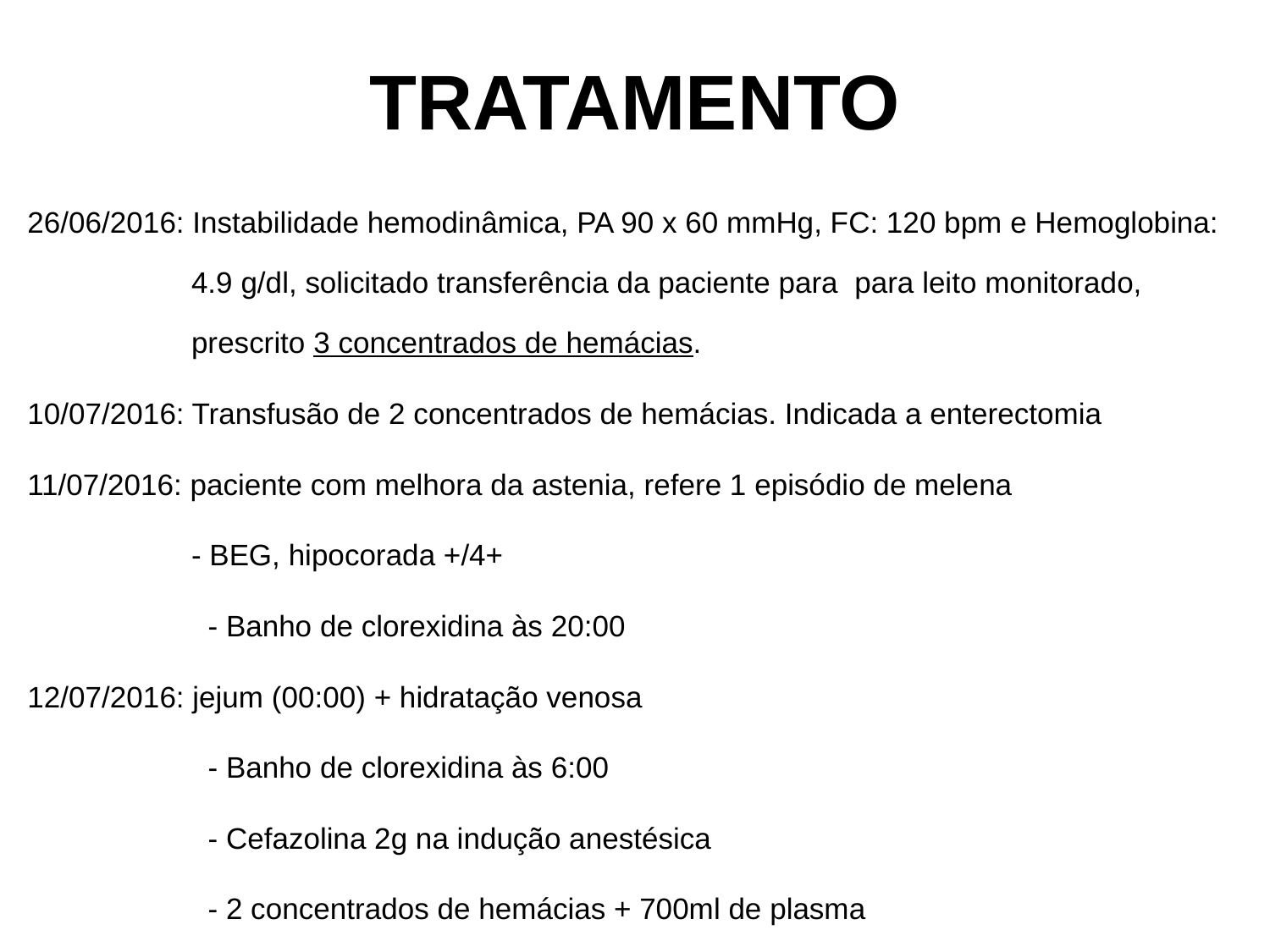

# TRATAMENTO
26/06/2016: Instabilidade hemodinâmica, PA 90 x 60 mmHg, FC: 120 bpm e Hemoglobina: 4.9 g/dl, solicitado transferência da paciente para  para leito monitorado, prescrito 3 concentrados de hemácias.
10/07/2016: Transfusão de 2 concentrados de hemácias. Indicada a enterectomia
11/07/2016: paciente com melhora da astenia, refere 1 episódio de melena
        	- BEG, hipocorada +/4+
      	  - Banho de clorexidina às 20:00
12/07/2016: jejum (00:00) + hidratação venosa
      	  - Banho de clorexidina às 6:00
      	  - Cefazolina 2g na indução anestésica
      	  - 2 concentrados de hemácias + 700ml de plasma